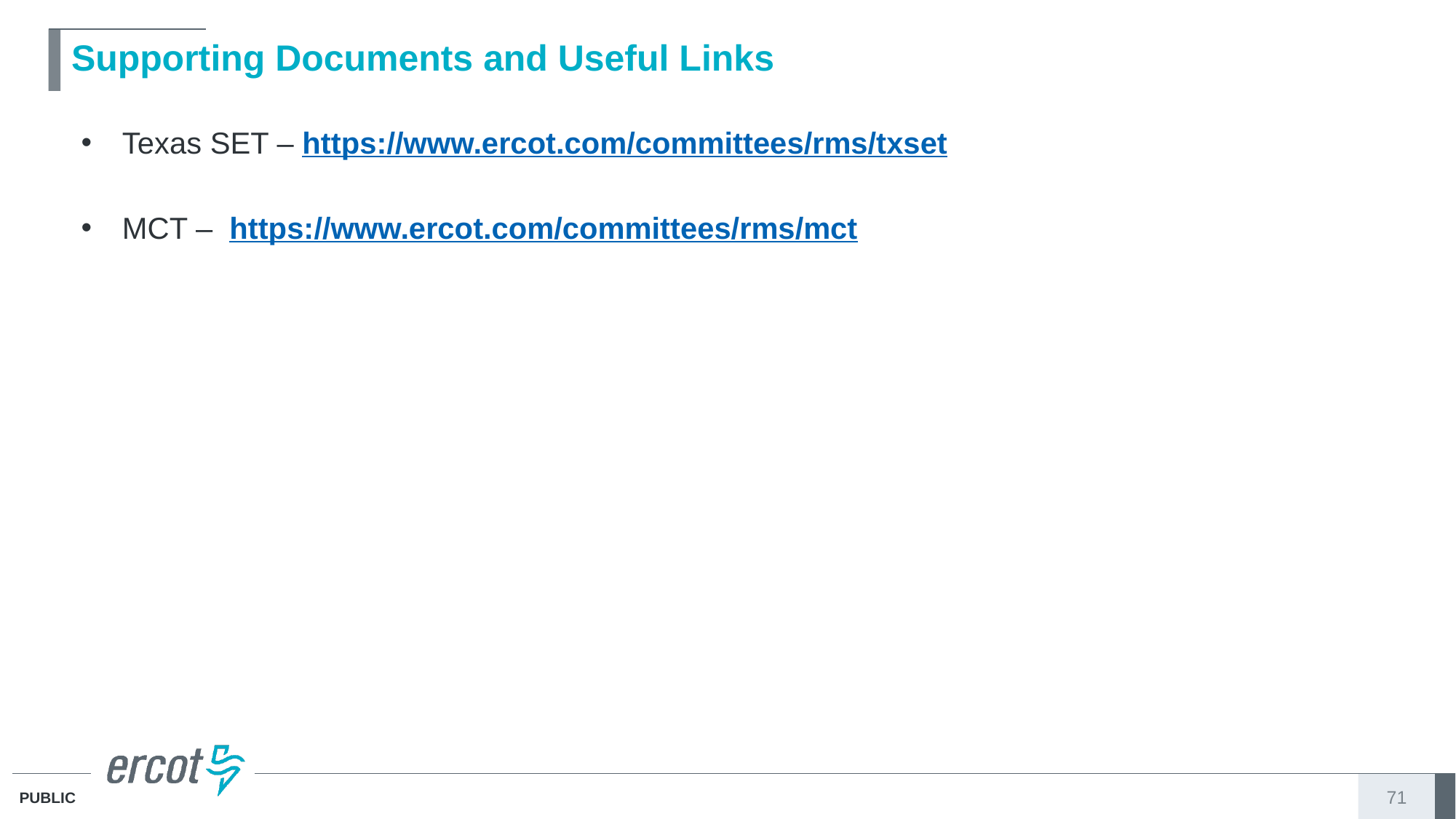

# Supporting Documents and Useful Links
Texas SET – https://www.ercot.com/committees/rms/txset

MCT –  https://www.ercot.com/committees/rms/mct
71